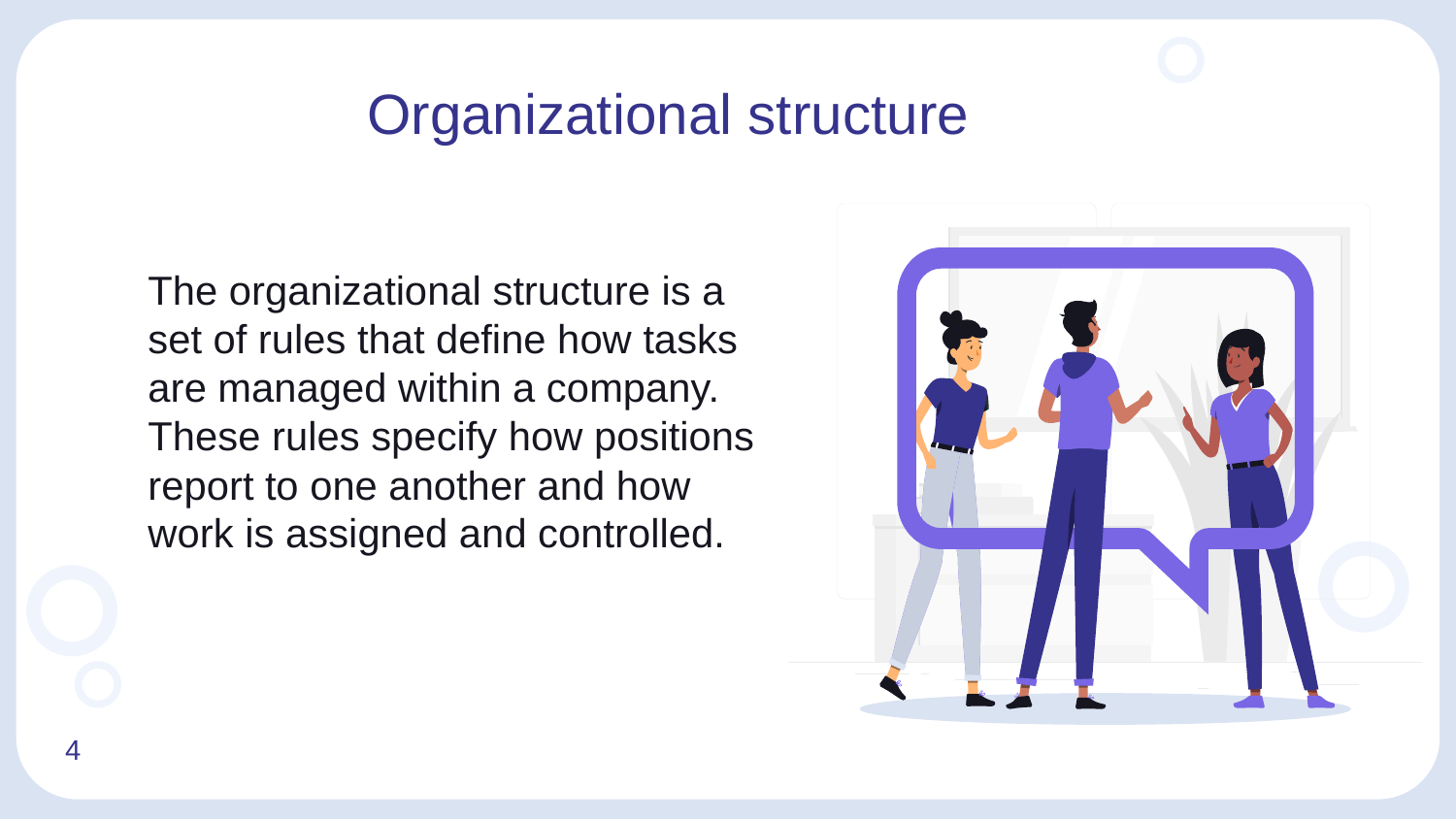

# Organizational structure
The organizational structure is a set of rules that define how tasks are managed within a company. These rules specify how positions report to one another and how work is assigned and controlled.

4